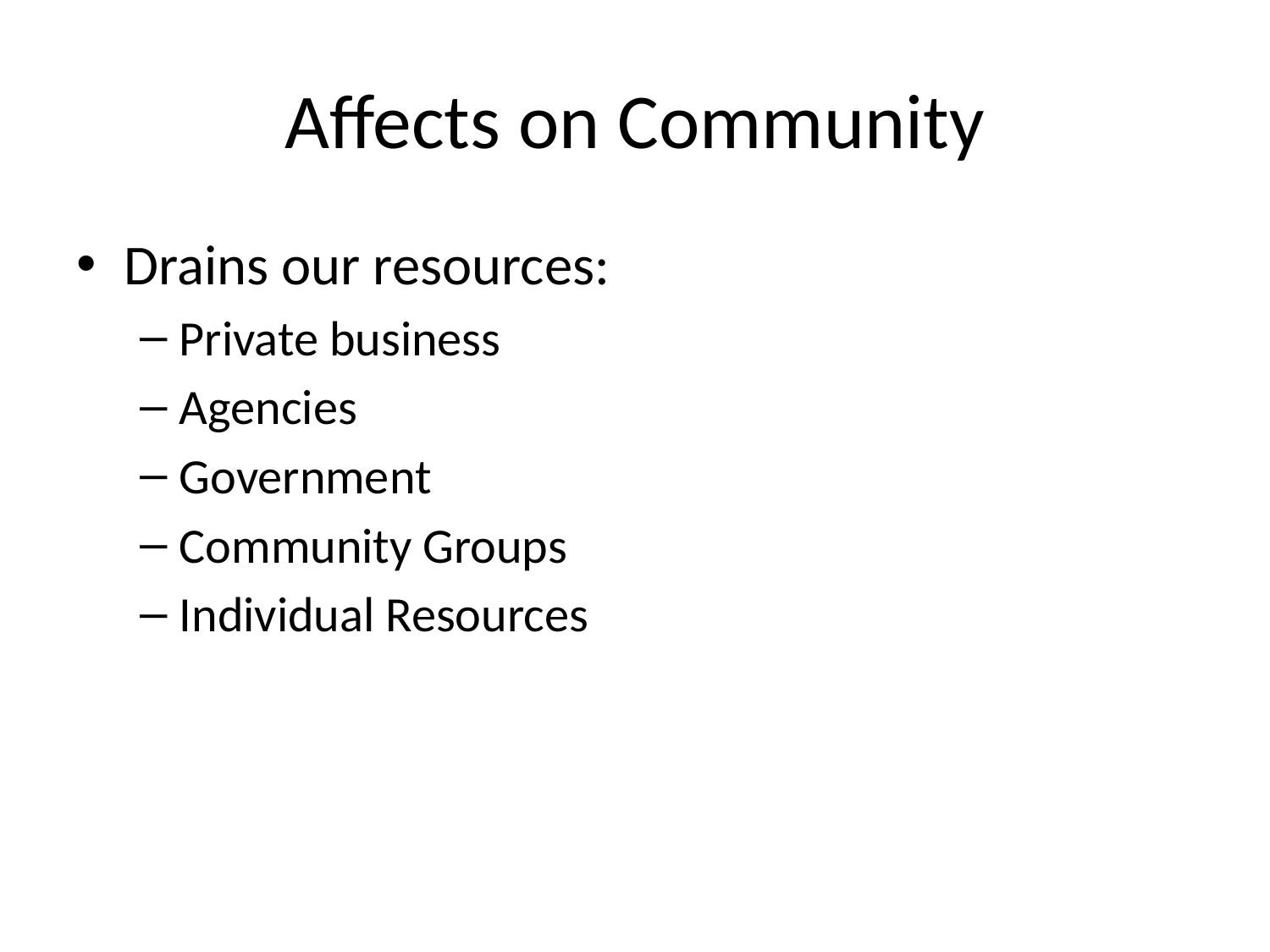

# Affects on Community
Drains our resources:
Private business
Agencies
Government
Community Groups
Individual Resources